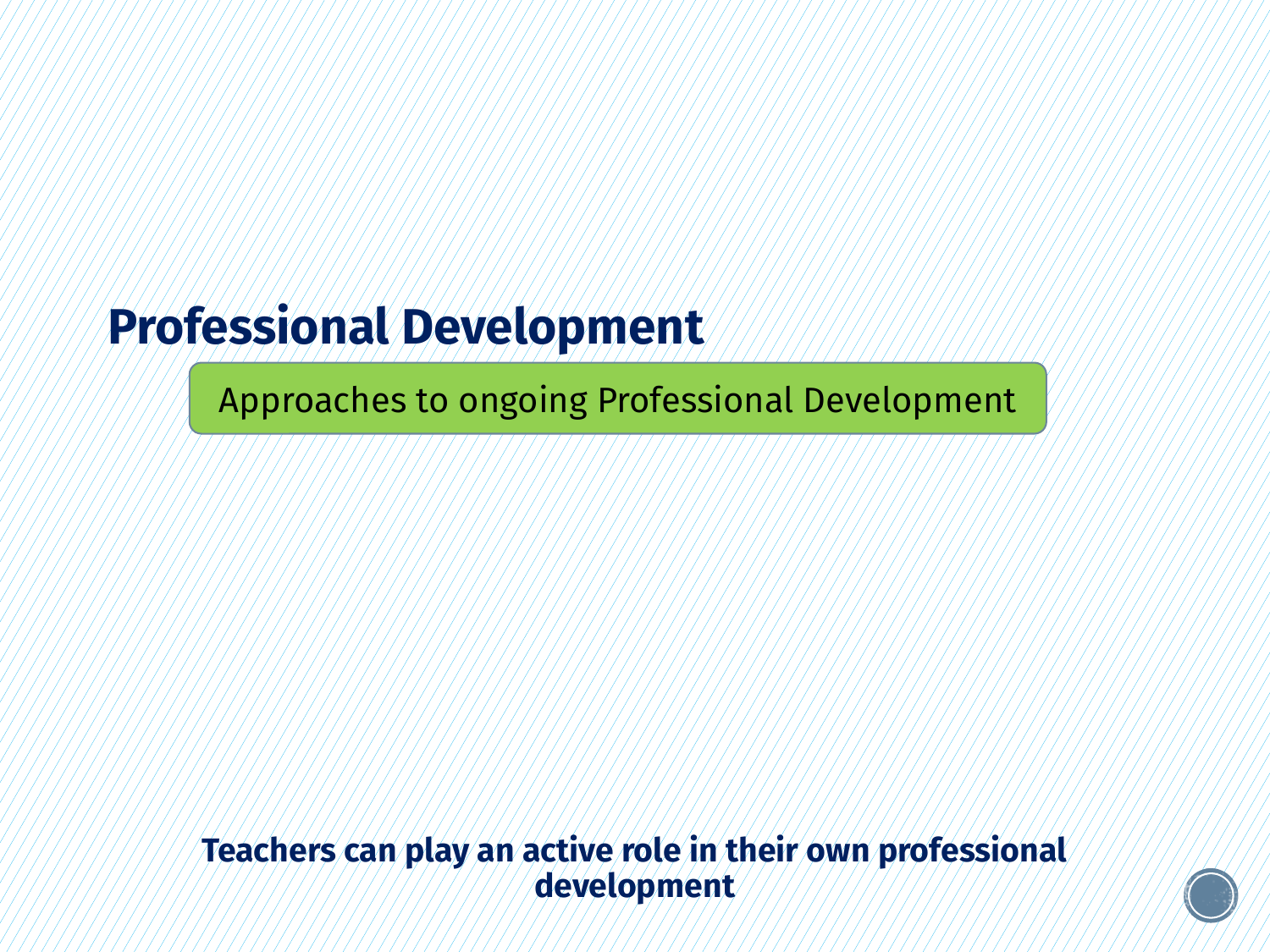

#
Professional Development

Teachers can play an active role in their own professional development

Approaches to ongoing Professional Development